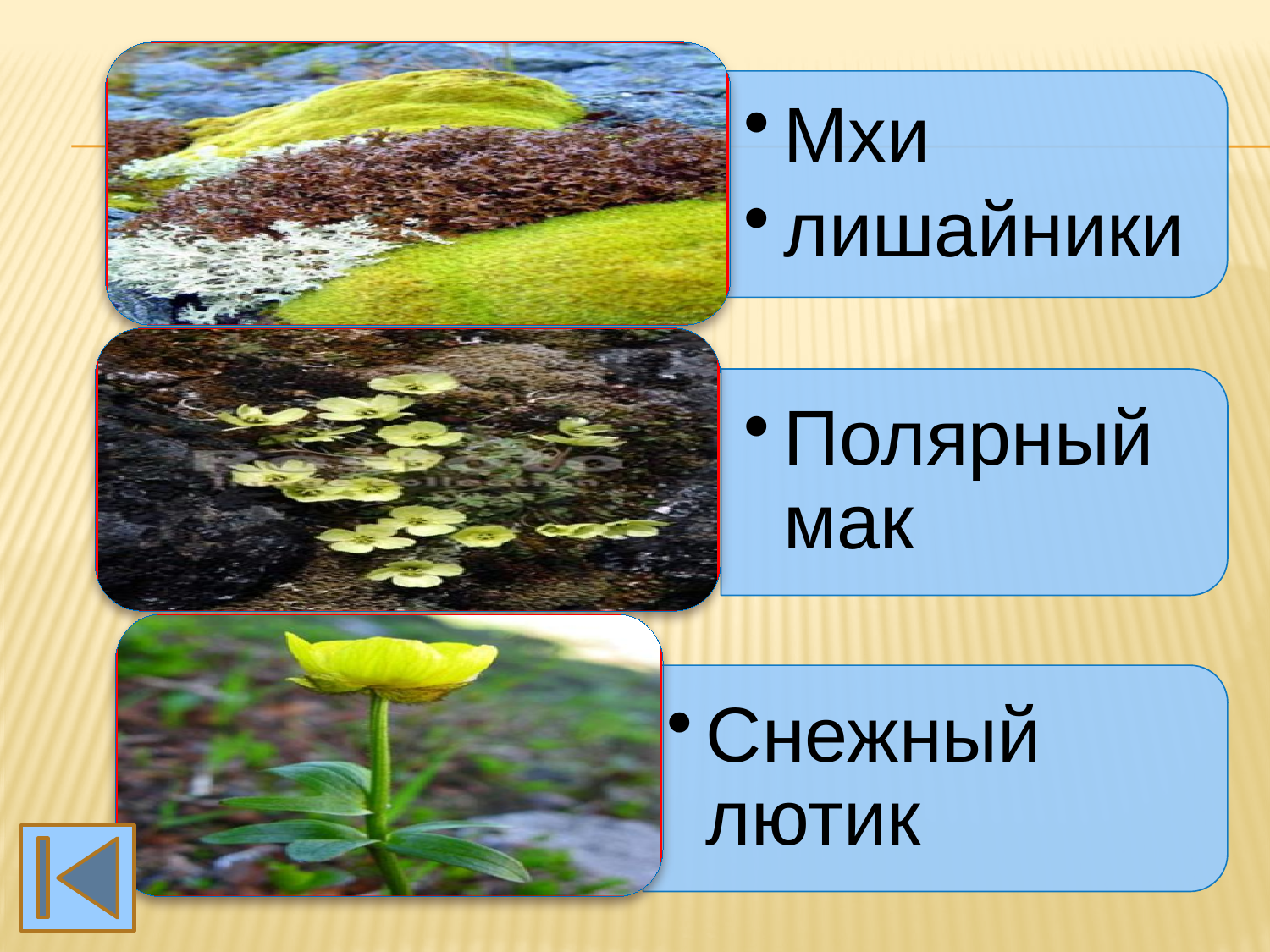

Мхи
лишайники

Полярный мак

Снежный лютик

#